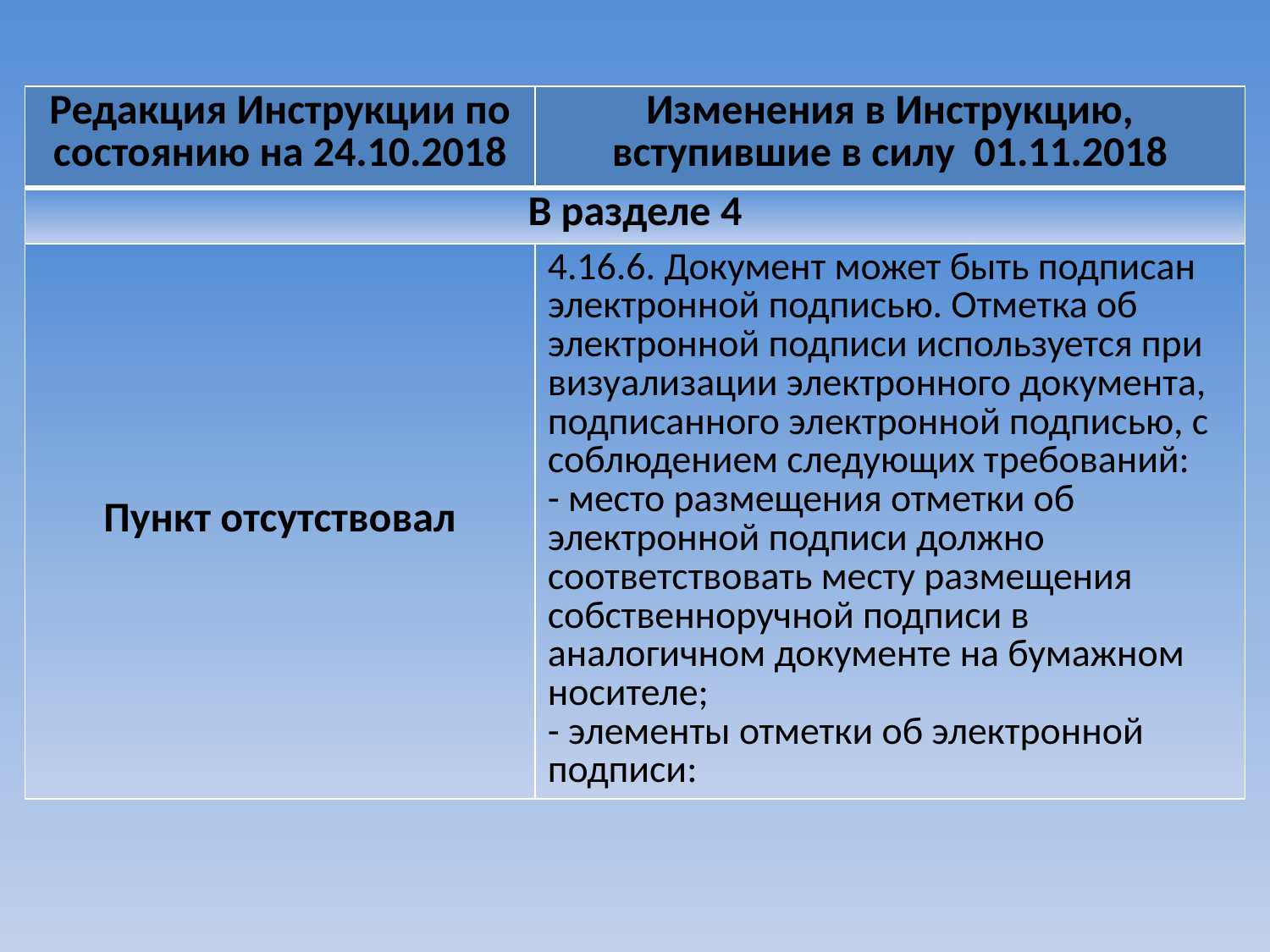

| Редакция Инструкции по состоянию на 24.10.2018 | Изменения в Инструкцию, вступившие в силу 01.11.2018 |
| --- | --- |
| В разделе 4 |  |
| Пункт отсутствовал | 4.16.6. Документ может быть подписан электронной подписью. Отметка об электронной подписи используется при визуализации электронного документа, подписанного электронной подписью, с соблюдением следующих требований: - место размещения отметки об электронной подписи должно соответствовать месту размещения собственноручной подписи в аналогичном документе на бумажном носителе; - элементы отметки об электронной подписи: |